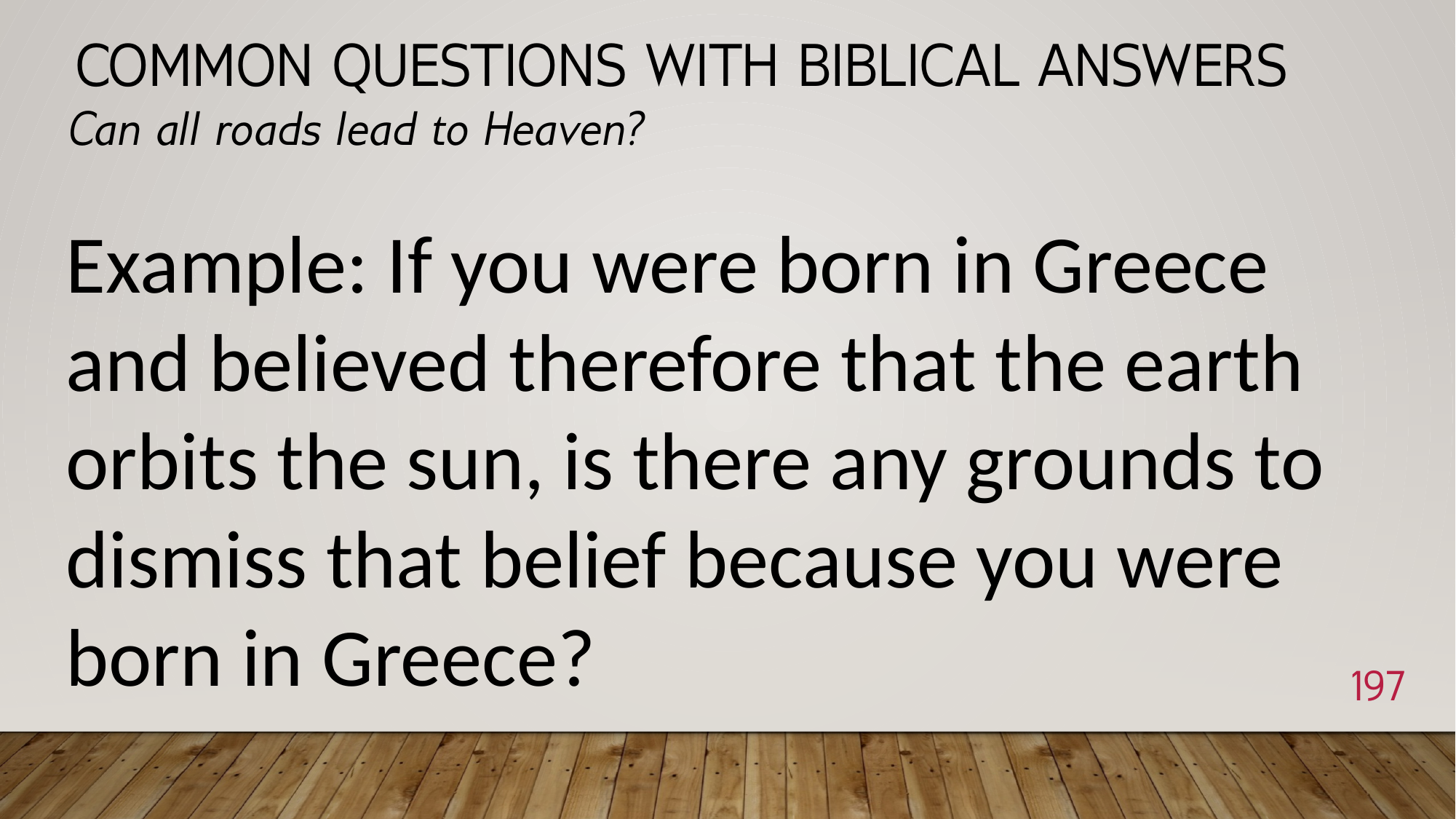

# Common Questions with Biblical Answers
Can all roads lead to Heaven?
Example: If you were born in Greece and believed therefore that the earth orbits the sun, is there any grounds to dismiss that belief because you were born in Greece?
197